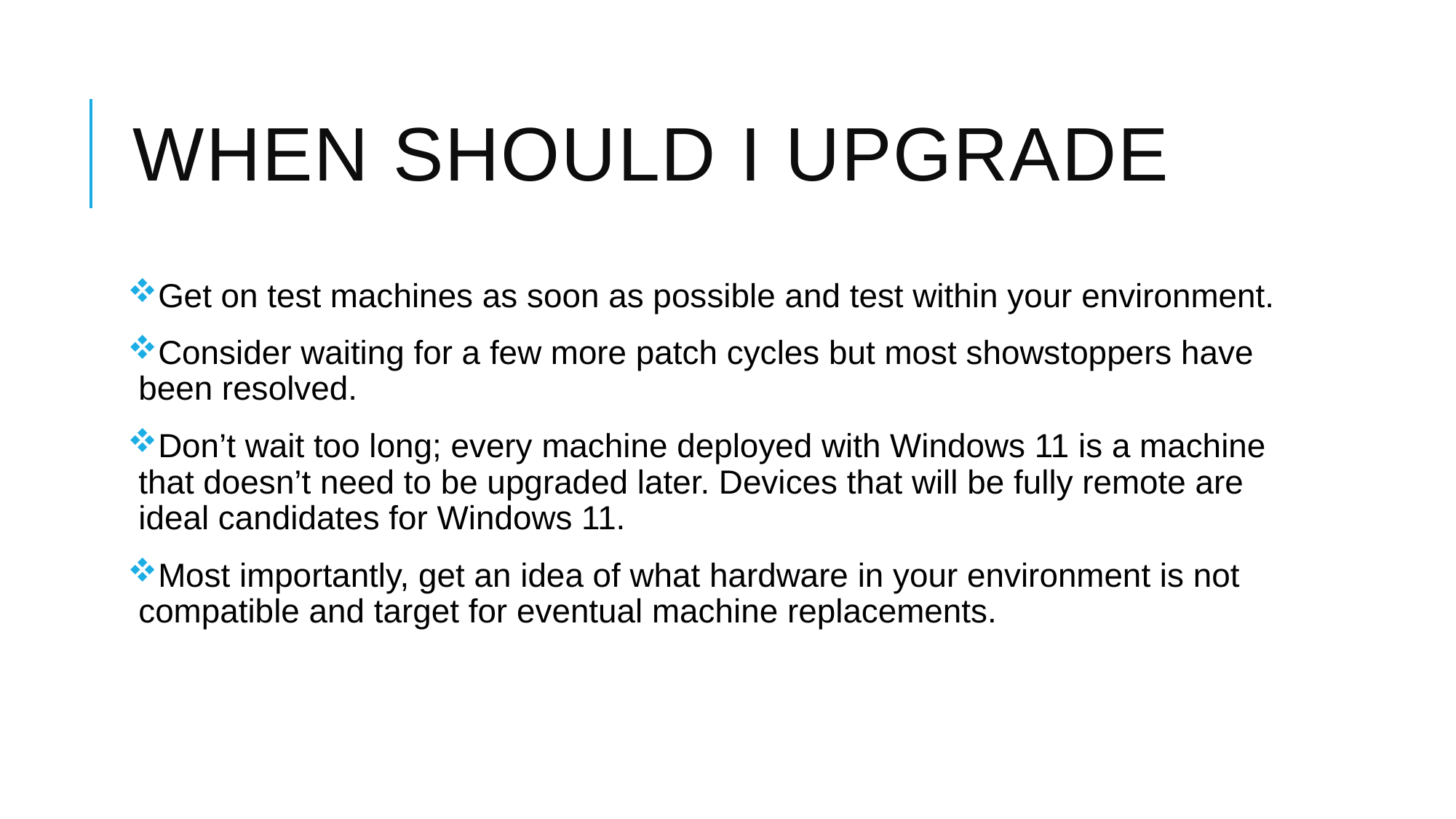

# when should I upgrade
Get on test machines as soon as possible and test within your environment.
Consider waiting for a few more patch cycles but most showstoppers have been resolved.
Don’t wait too long; every machine deployed with Windows 11 is a machine that doesn’t need to be upgraded later. Devices that will be fully remote are ideal candidates for Windows 11.
Most importantly, get an idea of what hardware in your environment is not compatible and target for eventual machine replacements.